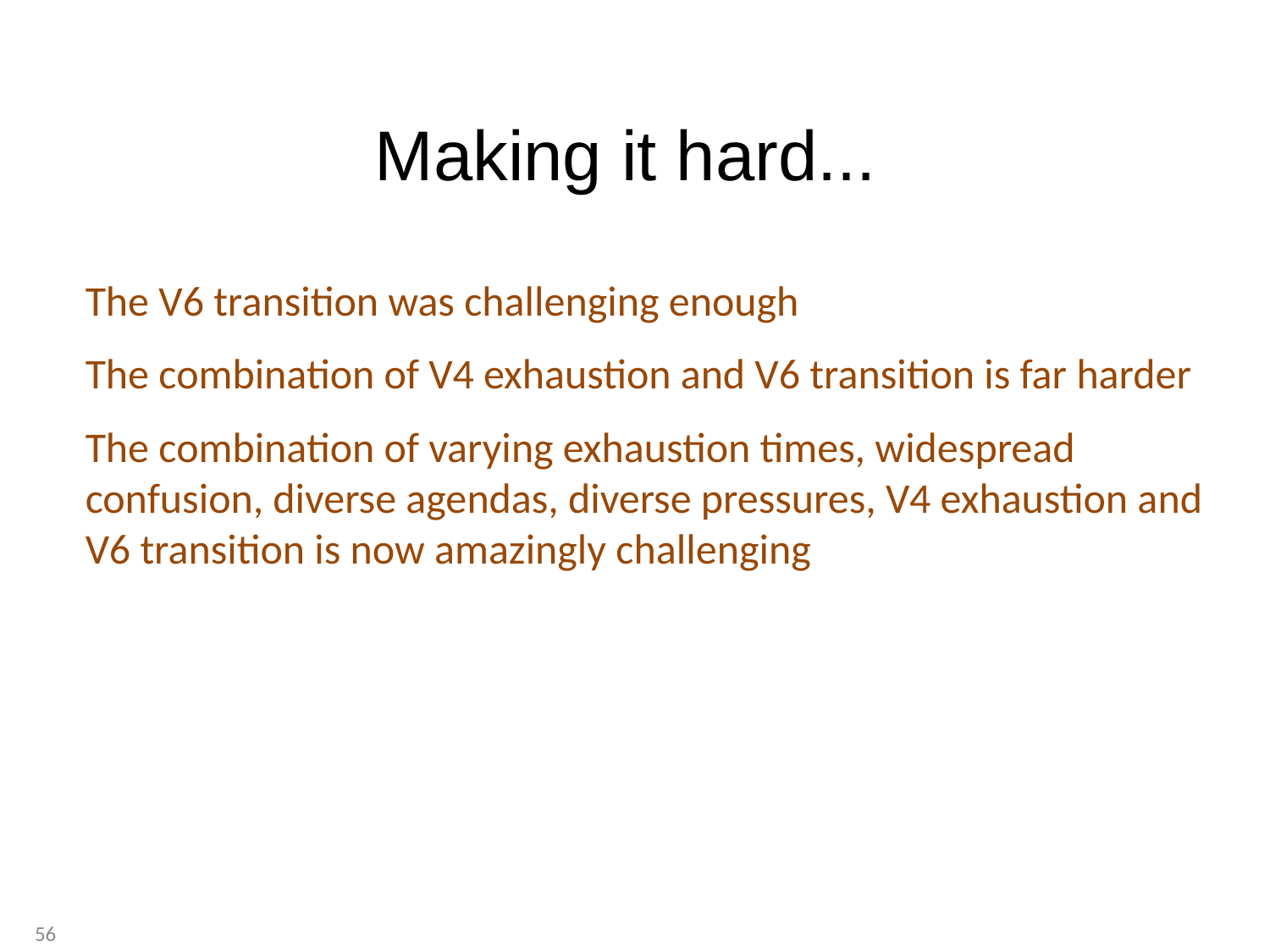

# Making it hard...
The V6 transition was challenging enough
The combination of V4 exhaustion and V6 transition is far harder
The combination of varying exhaustion times, widespread confusion, diverse agendas, diverse pressures, V4 exhaustion and V6 transition is now amazingly challenging
56